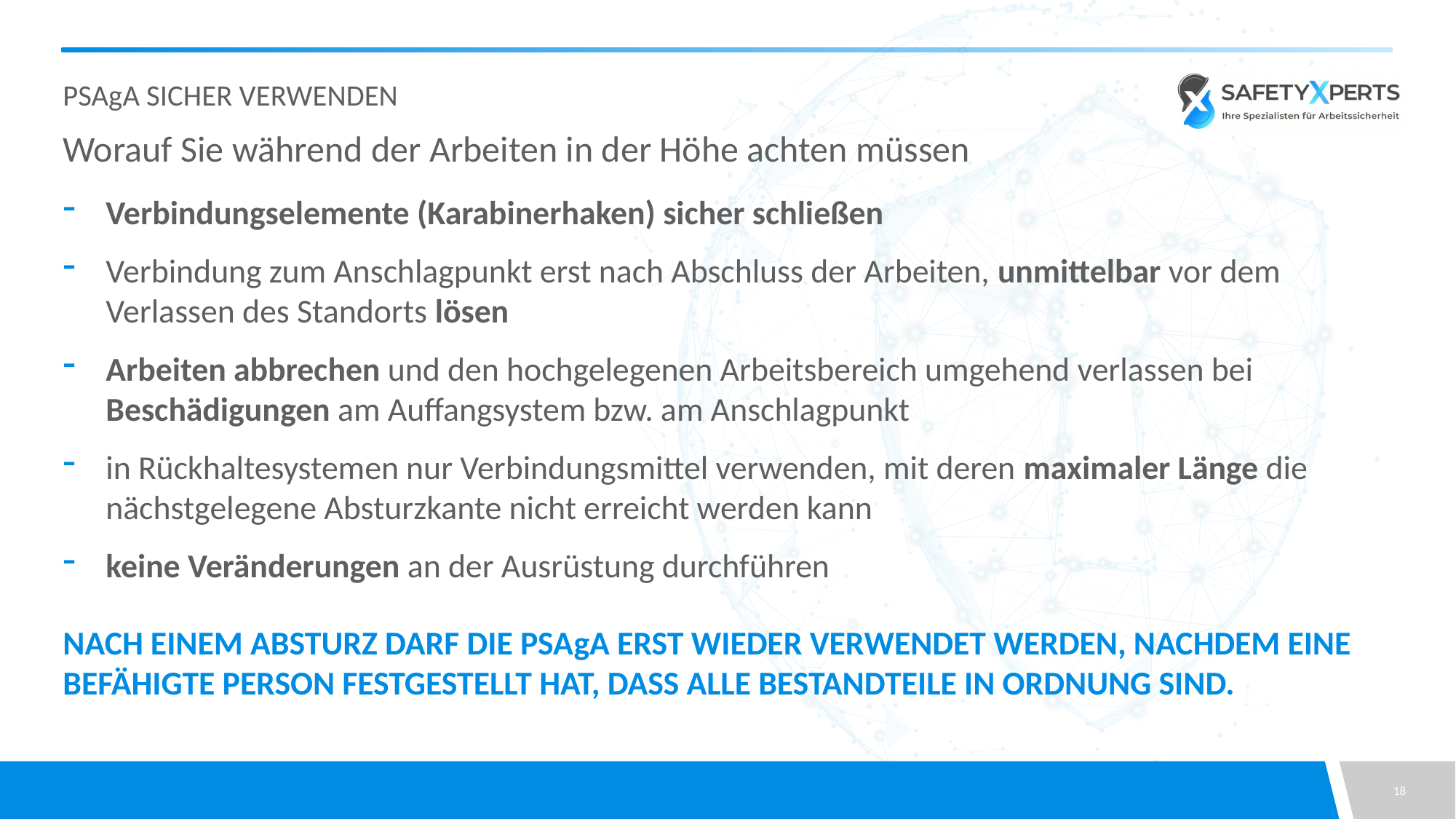

# PSAgA sicher verwenden
Worauf Sie während der Arbeiten in der Höhe achten müssen

Verbindungselemente (Karabinerhaken) sicher schließen
Verbindung zum Anschlagpunkt erst nach Abschluss der Arbeiten, unmittelbar vor dem Verlassen des Standorts lösen
Arbeiten abbrechen und den hochgelegenen Arbeitsbereich umgehend verlassen bei Beschädigungen am Auffangsystem bzw. am Anschlagpunkt
in Rückhaltesystemen nur Verbindungsmittel verwenden, mit deren maximaler Länge die nächstgelegene Absturzkante nicht erreicht werden kann
keine Veränderungen an der Ausrüstung durchführen

Nach einem Absturz darf die PSAgA erst wieder verwendeT werden, nachdem eine befähigte Person festgestellt hat, dass alle Bestandteile in Ordnung sind.

18